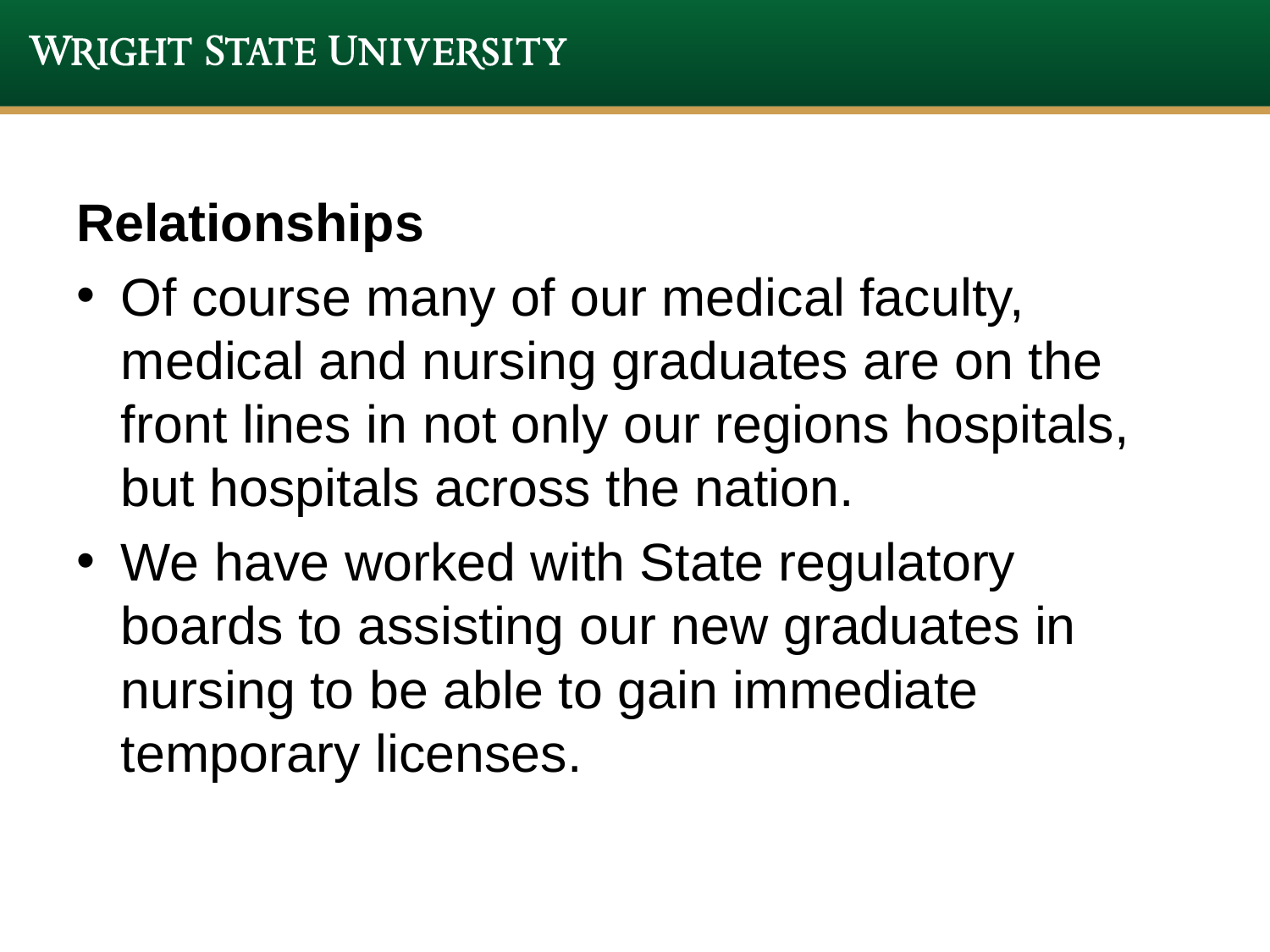

Relationships
Of course many of our medical faculty, medical and nursing graduates are on the front lines in not only our regions hospitals, but hospitals across the nation.
We have worked with State regulatory boards to assisting our new graduates in nursing to be able to gain immediate temporary licenses.